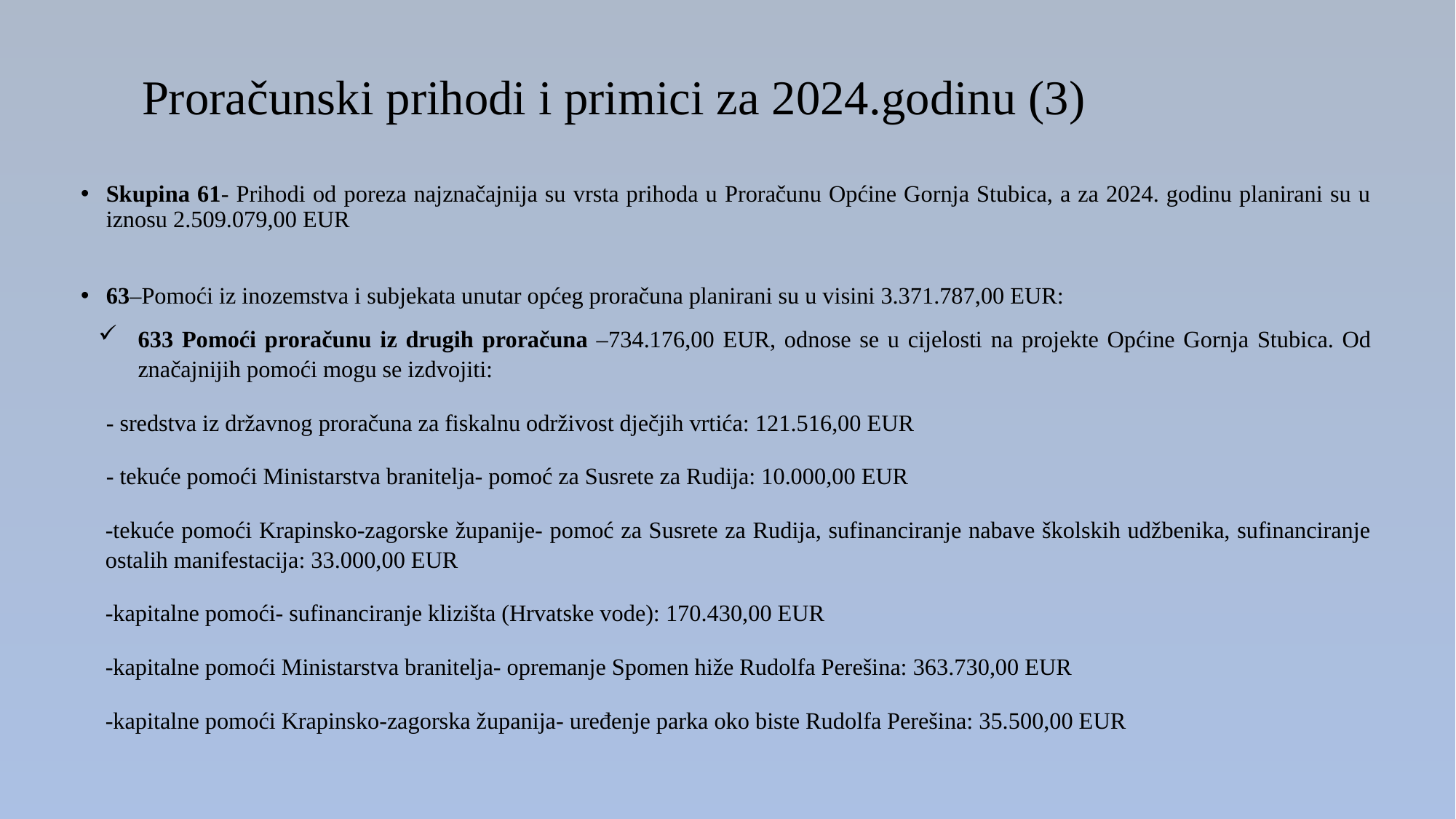

# Proračunski prihodi i primici za 2024.godinu (3)
Skupina 61- Prihodi od poreza najznačajnija su vrsta prihoda u Proračunu Općine Gornja Stubica, a za 2024. godinu planirani su u iznosu 2.509.079,00 EUR

63–Pomoći iz inozemstva i subjekata unutar općeg proračuna planirani su u visini 3.371.787,00 EUR:
633 Pomoći proračunu iz drugih proračuna –734.176,00 EUR, odnose se u cijelosti na projekte Općine Gornja Stubica. Od značajnijih pomoći mogu se izdvojiti:
- sredstva iz državnog proračuna za fiskalnu održivost dječjih vrtića: 121.516,00 EUR
- tekuće pomoći Ministarstva branitelja- pomoć za Susrete za Rudija: 10.000,00 EUR
-tekuće pomoći Krapinsko-zagorske županije- pomoć za Susrete za Rudija, sufinanciranje nabave školskih udžbenika, sufinanciranje ostalih manifestacija: 33.000,00 EUR
-kapitalne pomoći- sufinanciranje klizišta (Hrvatske vode): 170.430,00 EUR
-kapitalne pomoći Ministarstva branitelja- opremanje Spomen hiže Rudolfa Perešina: 363.730,00 EUR
-kapitalne pomoći Krapinsko-zagorska županija- uređenje parka oko biste Rudolfa Perešina: 35.500,00 EUR